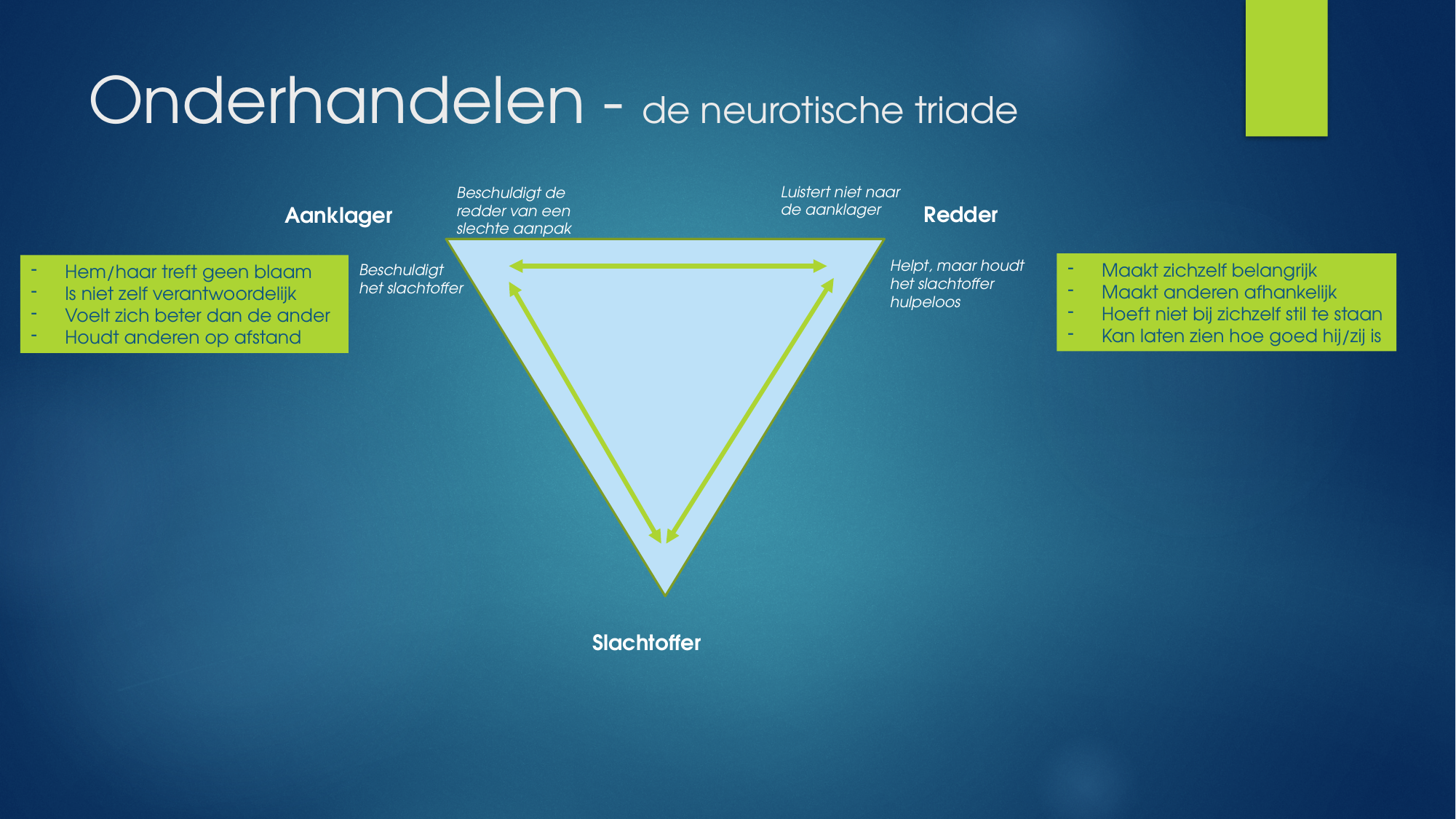

# Onderhandelen - de neurotische triade
Luistert niet naar de aanklager
Beschuldigt de redder van een slechte aanpak
Redder
Aanklager

Helpt, maar houdt het slachtoffer hulpeloos
Maakt zichzelf belangrijk
Maakt anderen afhankelijk
Hoeft niet bij zichzelf stil te staan
Kan laten zien hoe goed hij/zij is
Hem/haar treft geen blaam
Is niet zelf verantwoordelijk
Voelt zich beter dan de ander
Houdt anderen op afstand
Beschuldigt het slachtoffer
Slachtoffer